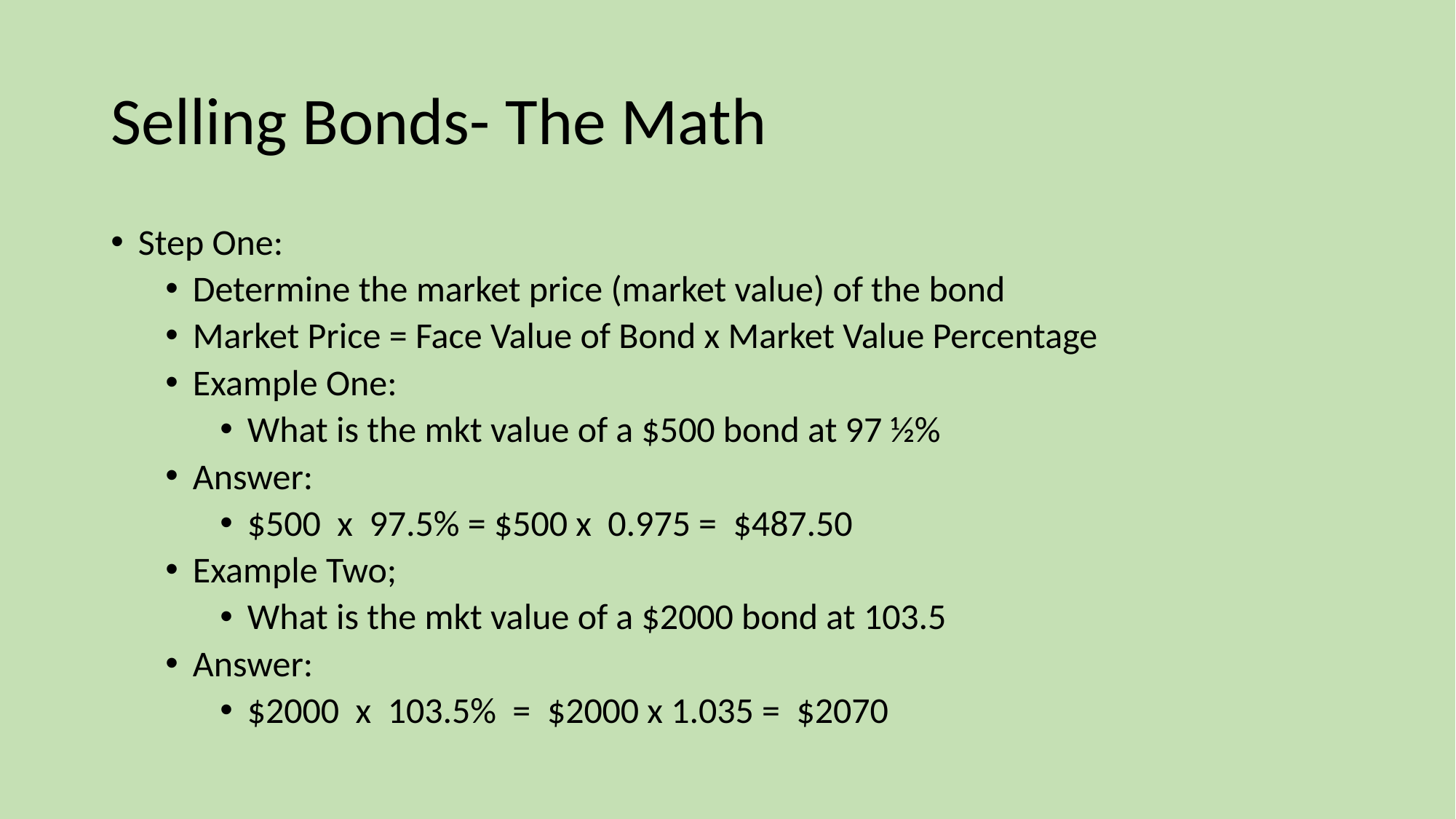

# Selling Bonds- The Math
Step One:
Determine the market price (market value) of the bond
Market Price = Face Value of Bond x Market Value Percentage
Example One:
What is the mkt value of a $500 bond at 97 ½%
Answer:
$500  x  97.5% = $500 x  0.975 =  $487.50
Example Two;
What is the mkt value of a $2000 bond at 103.5
Answer:
$2000  x  103.5%  =  $2000 x 1.035 =  $2070